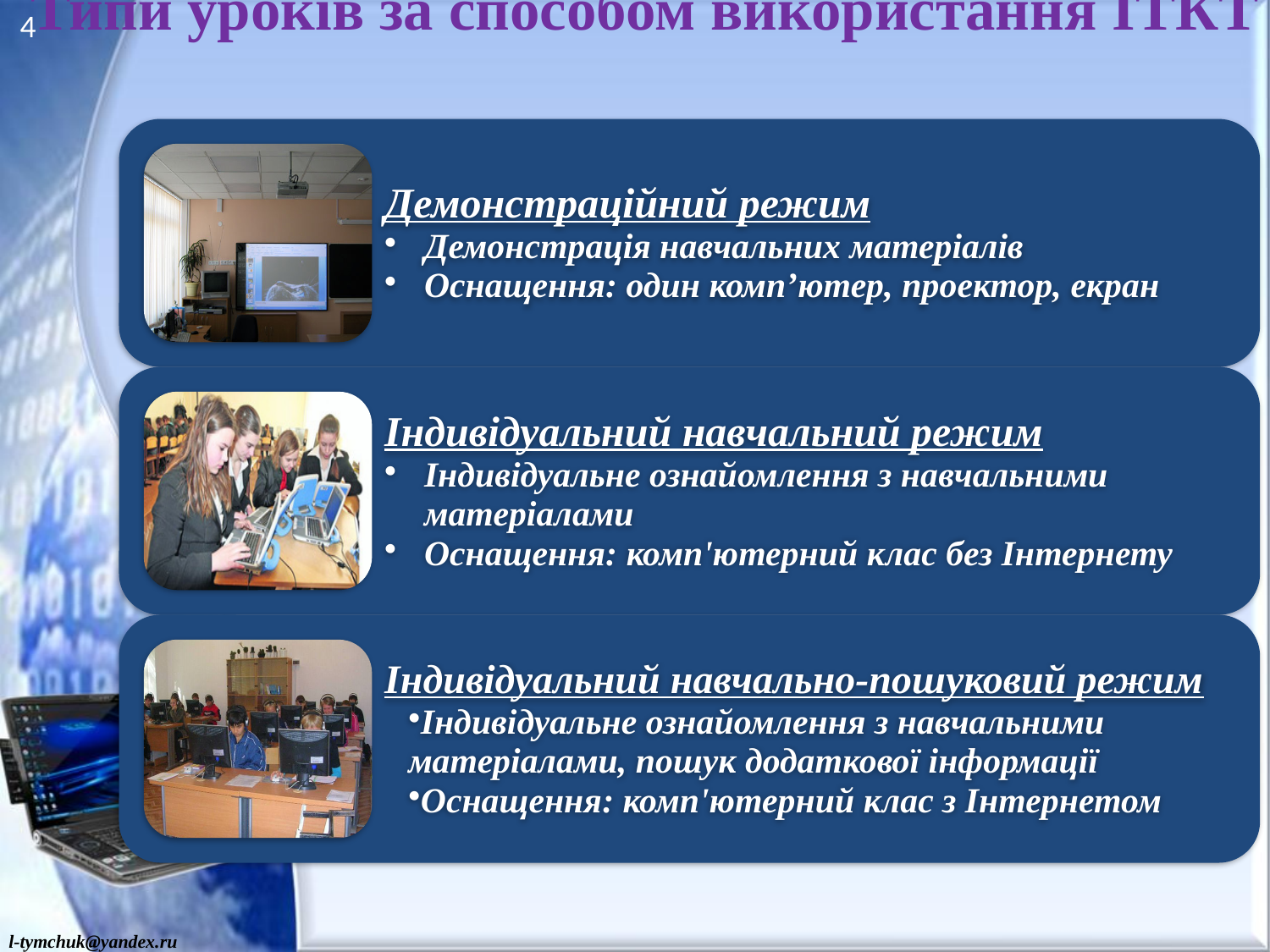

4
# Типи уроків за способом використання ІТКТ (за О.Г.Козленко)
Демонстраційний режим
Демонстрація навчальних матеріалів
Індивідуальний навчальний режим
Індивідуальний навчально-пошуковий режим
Індивідуальне ознайомлення з навчальними матеріалами, пошук додаткової інформації
Оснащення: один комп’ютер, проектор, екран
Індивідуальне ознайомлення з навчальними матеріалами
Оснащення: комп'ютерний клас без Інтернету
Оснащення: комп'ютерний клас з Інтернетом
l-tymchuk@yandex.ru